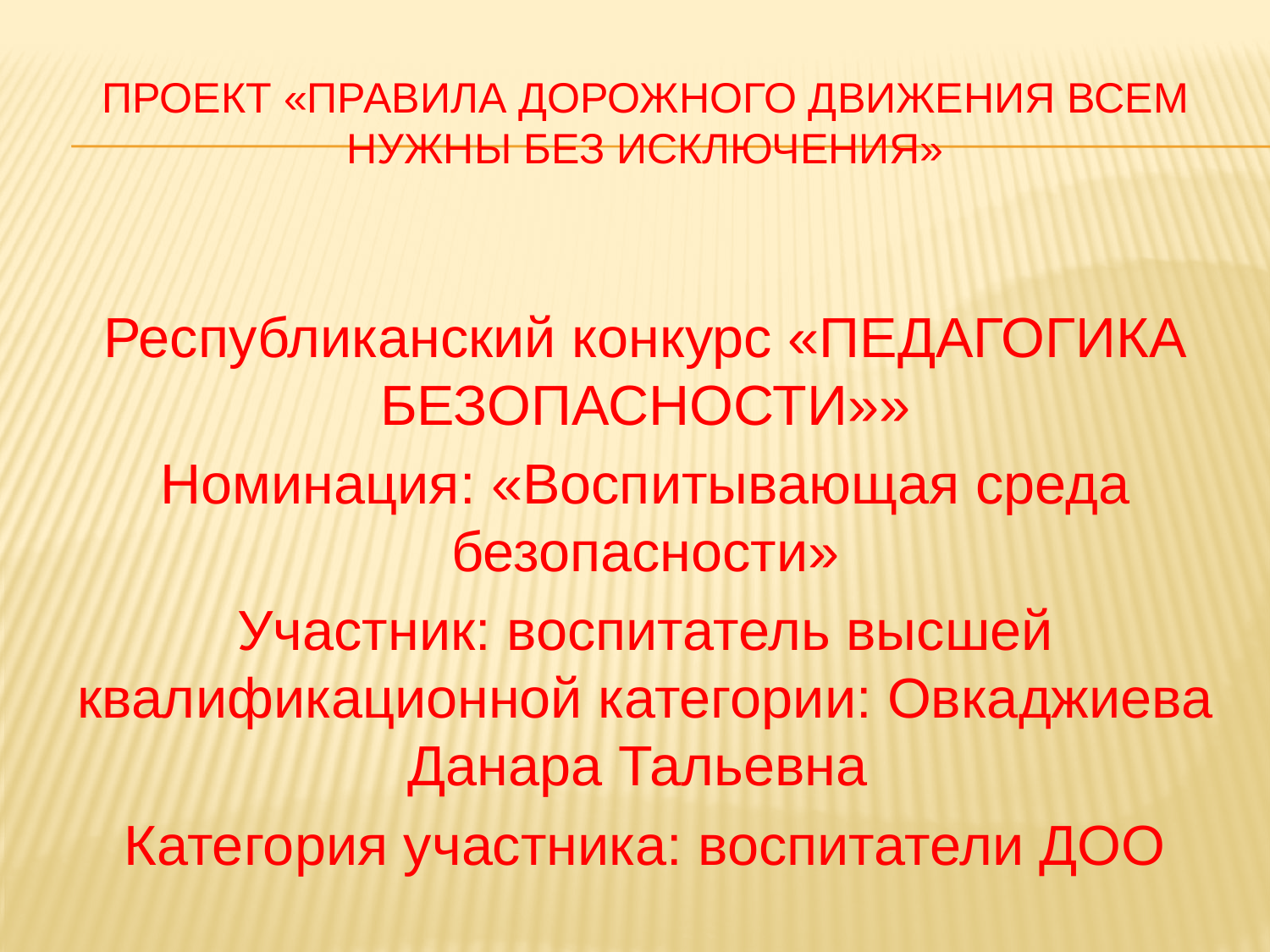

# Проект «правила дорожного движения всем нужны без исключения»

Республиканский конкурс «ПЕДАГОГИКА БЕЗОПАСНОСТИ»»
Номинация: «Воспитывающая среда безопасности»
Участник: воспитатель высшей квалификационной категории: Овкаджиева Данара Тальевна
Категория участника: воспитатели ДОО